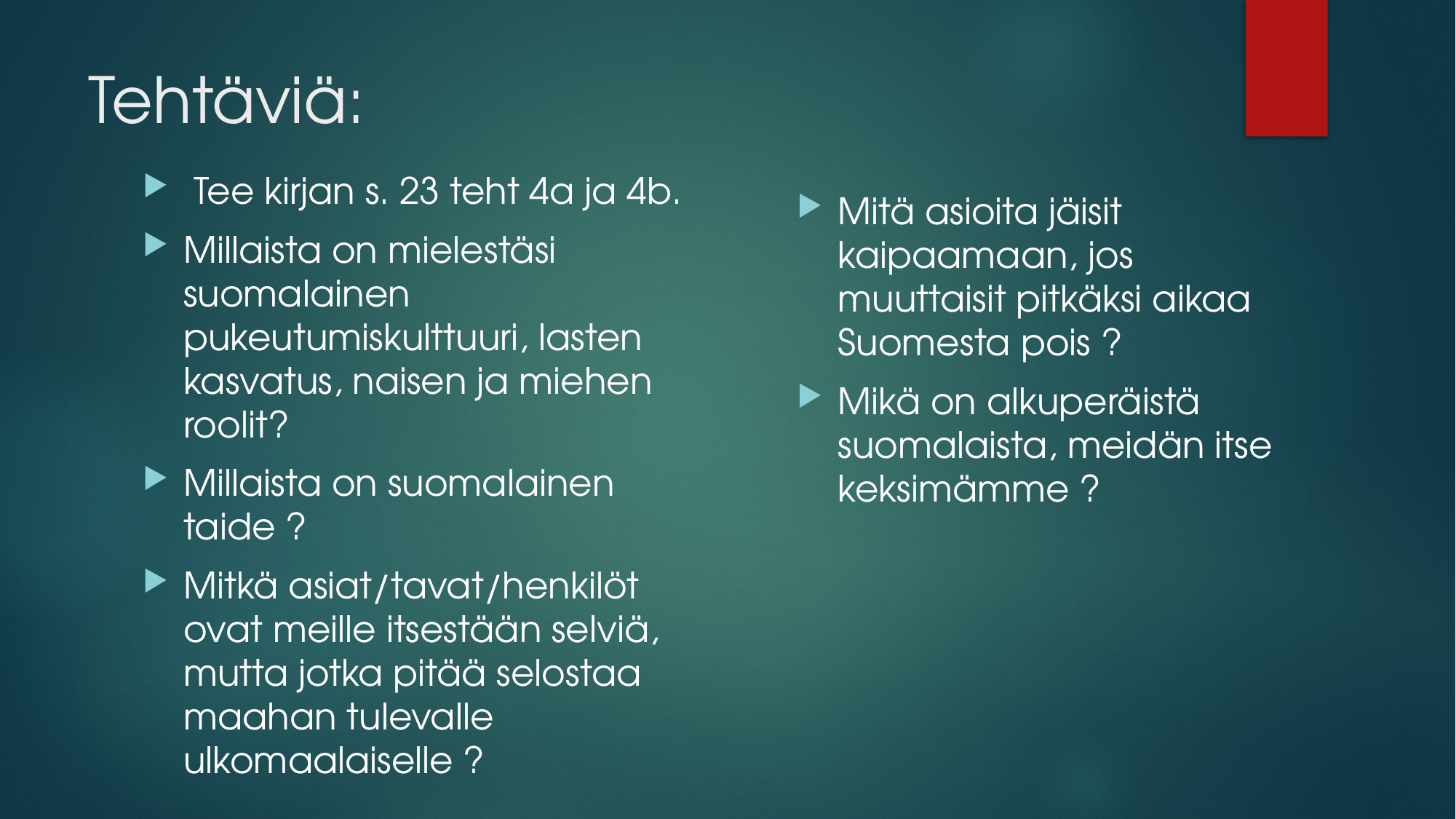

# Tehtäviä:
 Tee kirjan s. 23 teht 4a ja 4b.
Millaista on mielestäsi suomalainen pukeutumiskulttuuri, lasten kasvatus, naisen ja miehen roolit?
Millaista on suomalainen taide ?
Mitkä asiat/tavat/henkilöt ovat meille itsestään selviä, mutta jotka pitää selostaa maahan tulevalle ulkomaalaiselle ?
Mitä asioita jäisit kaipaamaan, jos muuttaisit pitkäksi aikaa Suomesta pois ?
Mikä on alkuperäistä suomalaista, meidän itse keksimämme ?